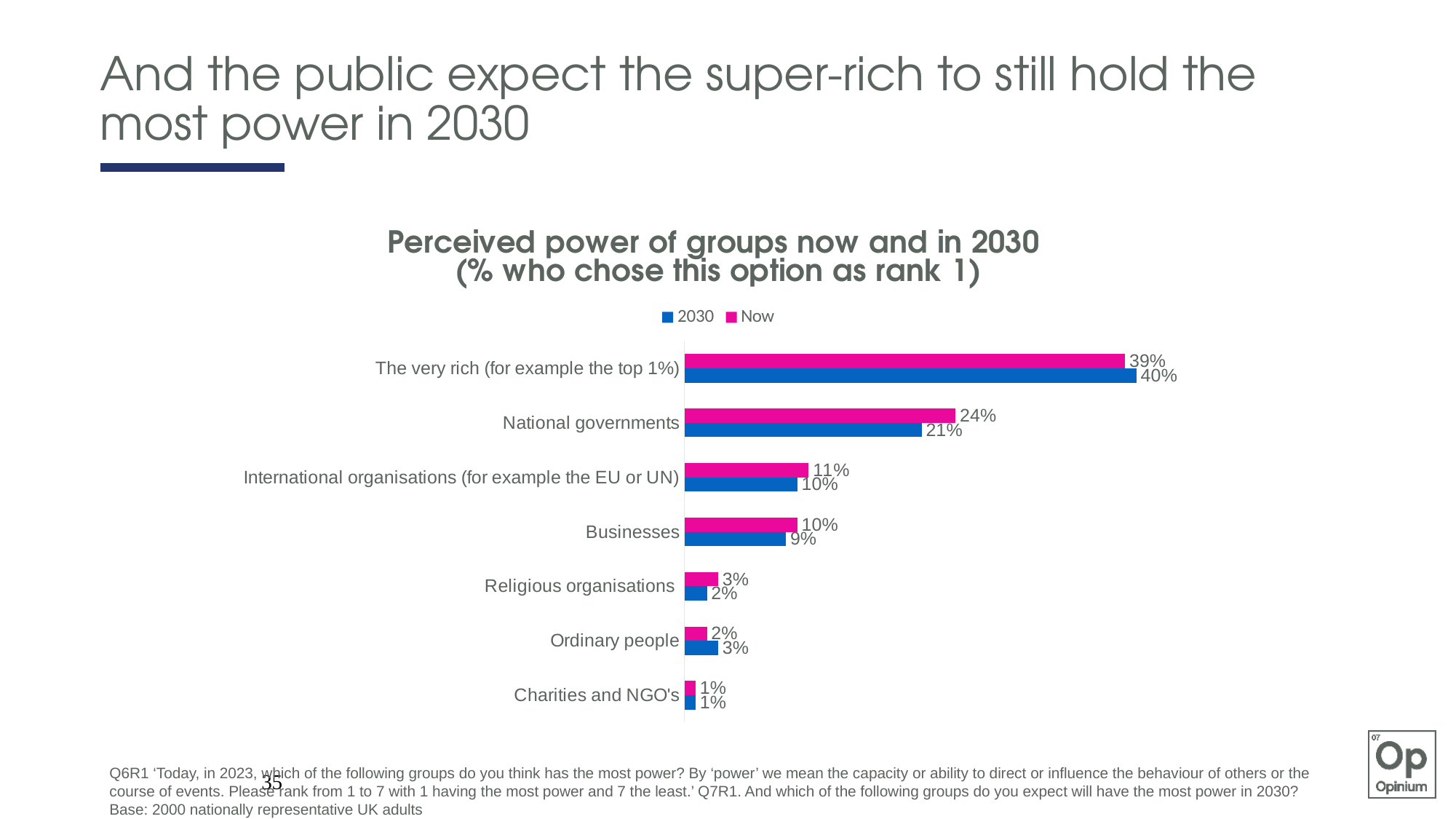

# And the public expect the super-rich to still hold the most power in 2030

### Chart: Perceived power of groups now and in 2030
 (% who chose this option as rank 1)

| Category | Now | 2030 |
|---|---|---|
| The very rich (for example the top 1%) | 0.39 | 0.4 |
| National governments | 0.24 | 0.21 |
| International organisations (for example the EU or UN) | 0.11 | 0.1 |
| Businesses | 0.1 | 0.09 |
| Religious organisations  | 0.03 | 0.02 |
| Ordinary people | 0.02 | 0.03 |
| Charities and NGO's | 0.01 | 0.01 |
Q6R1 ‘Today, in 2023, which of the following groups do you think has the most power? By ‘power’ we mean the capacity or ability to direct or influence the behaviour of others or the course of events. Please rank from 1 to 7 with 1 having the most power and 7 the least.’ Q7R1. And which of the following groups do you expect will have the most power in 2030? Base: 2000 nationally representative UK adults
35